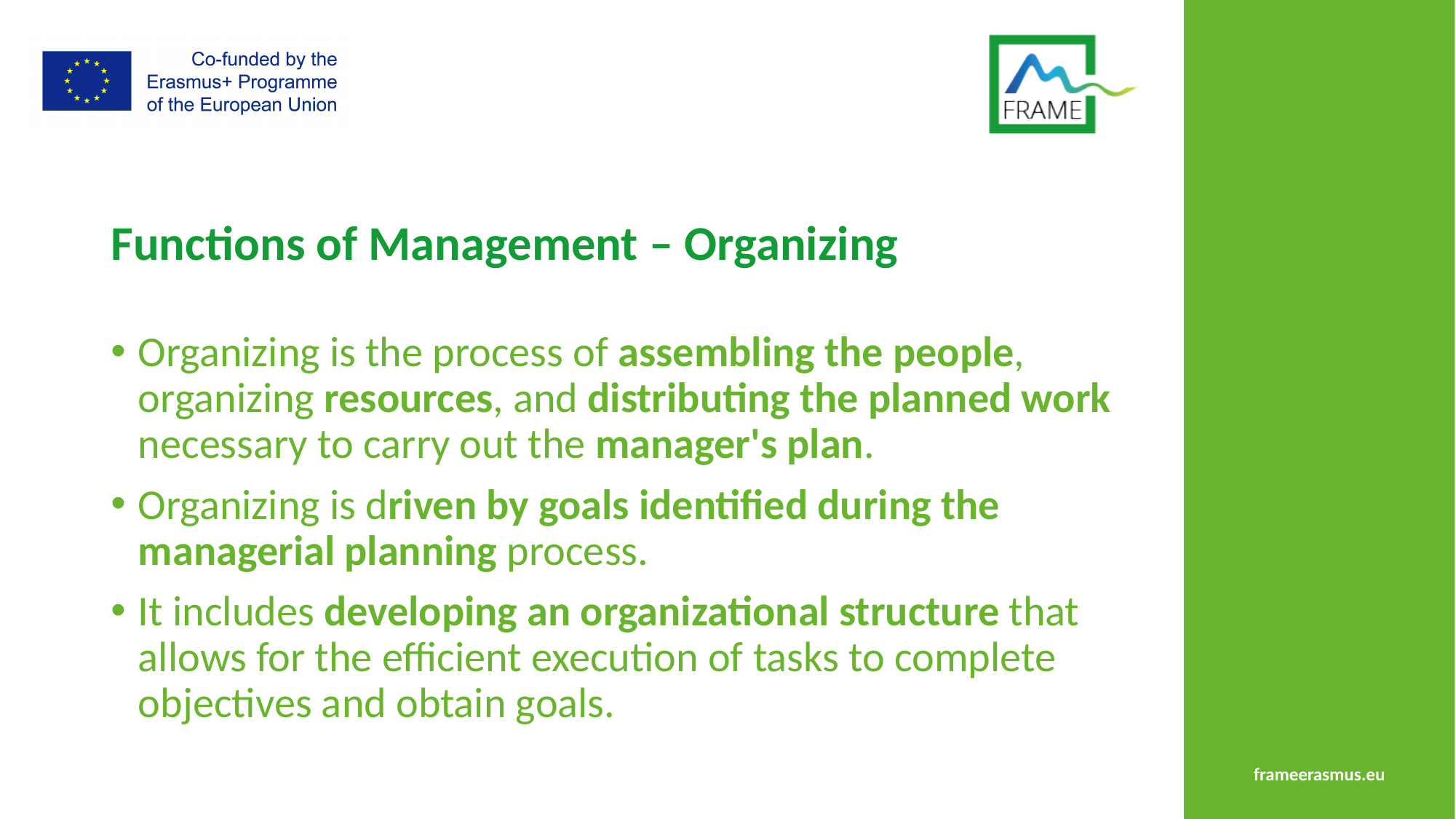

# Functions of Management – Organizing
Organizing is the process of assembling the people, organizing resources, and distributing the planned work necessary to carry out the manager's plan.
Organizing is driven by goals identified during the managerial planning process.
It includes developing an organizational structure that allows for the efficient execution of tasks to complete objectives and obtain goals.